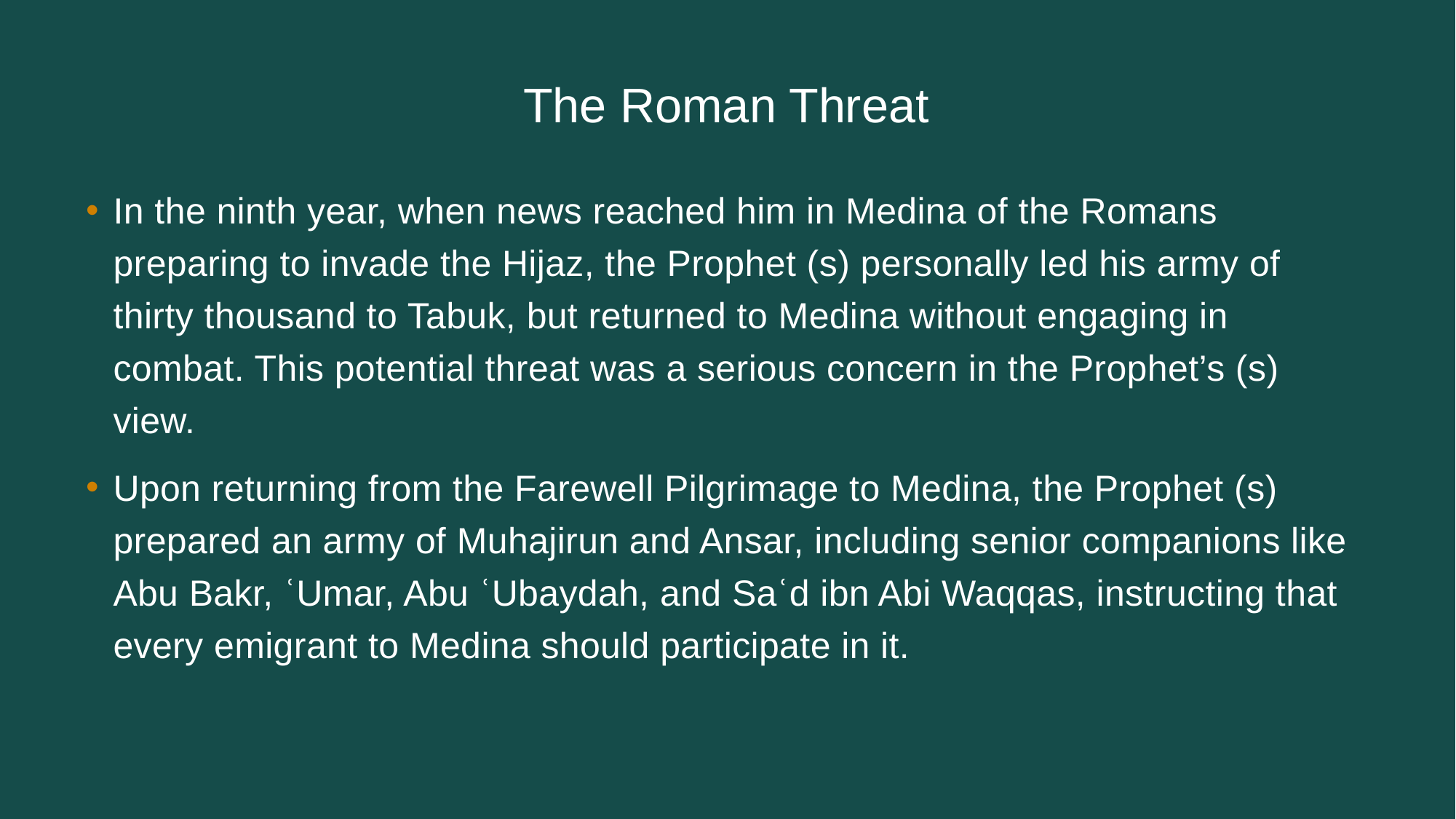

# The Roman Threat
In the ninth year, when news reached him in Medina of the Romans preparing to invade the Hijaz, the Prophet (s) personally led his army of thirty thousand to Tabuk, but returned to Medina without engaging in combat. This potential threat was a serious concern in the Prophet’s (s) view.
Upon returning from the Farewell Pilgrimage to Medina, the Prophet (s) prepared an army of Muhajirun and Ansar, including senior companions like Abu Bakr, ʿUmar, Abu ʿUbaydah, and Saʿd ibn Abi Waqqas, instructing that every emigrant to Medina should participate in it.